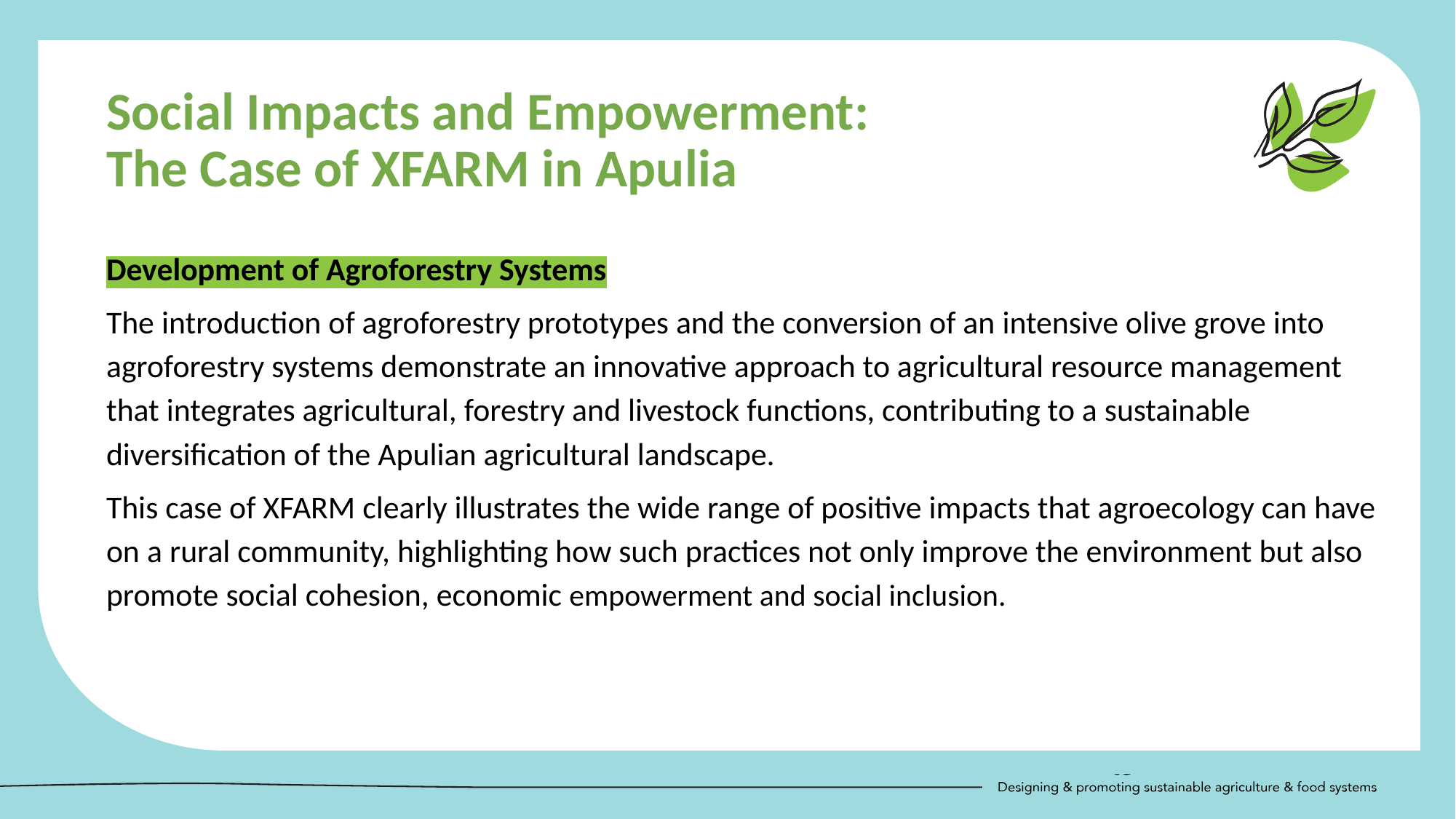

Social Impacts and Empowerment:
The Case of XFARM in Apulia

Development of Agroforestry Systems
The introduction of agroforestry prototypes and the conversion of an intensive olive grove into agroforestry systems demonstrate an innovative approach to agricultural resource management that integrates agricultural, forestry and livestock functions, contributing to a sustainable diversification of the Apulian agricultural landscape.
This case of XFARM clearly illustrates the wide range of positive impacts that agroecology can have on a rural community, highlighting how such practices not only improve the environment but also promote social cohesion, economic empowerment and social inclusion.